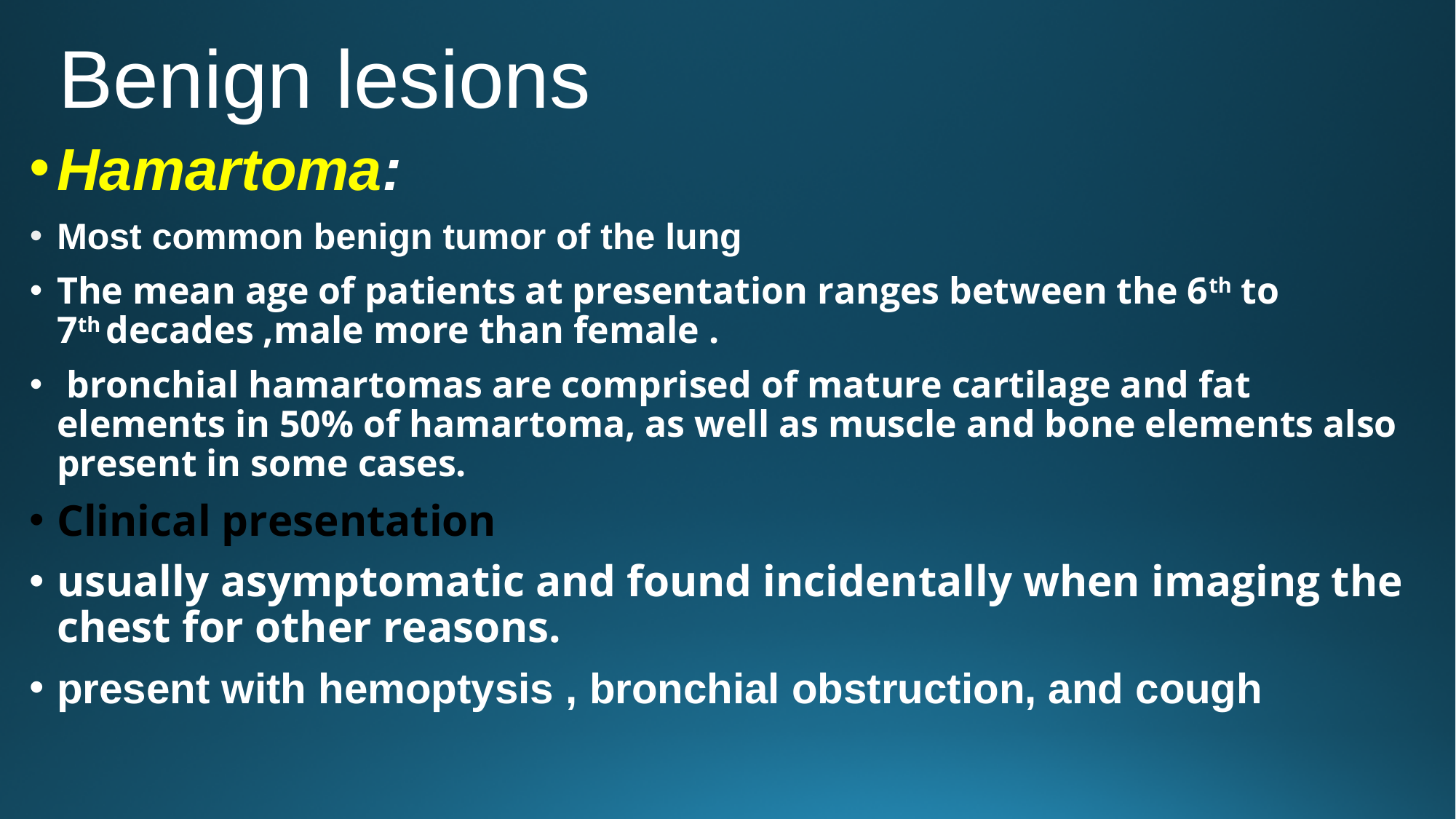

# Benign lesions
Hamartoma:
Most common benign tumor of the lung
The mean age of patients at presentation ranges between the 6th to 7th decades ,male more than female .
 bronchial hamartomas are comprised of mature cartilage and fat elements in 50% of hamartoma, as well as muscle and bone elements also present in some cases.
Clinical presentation
usually asymptomatic and found incidentally when imaging the chest for other reasons.
present with hemoptysis , bronchial obstruction, and cough